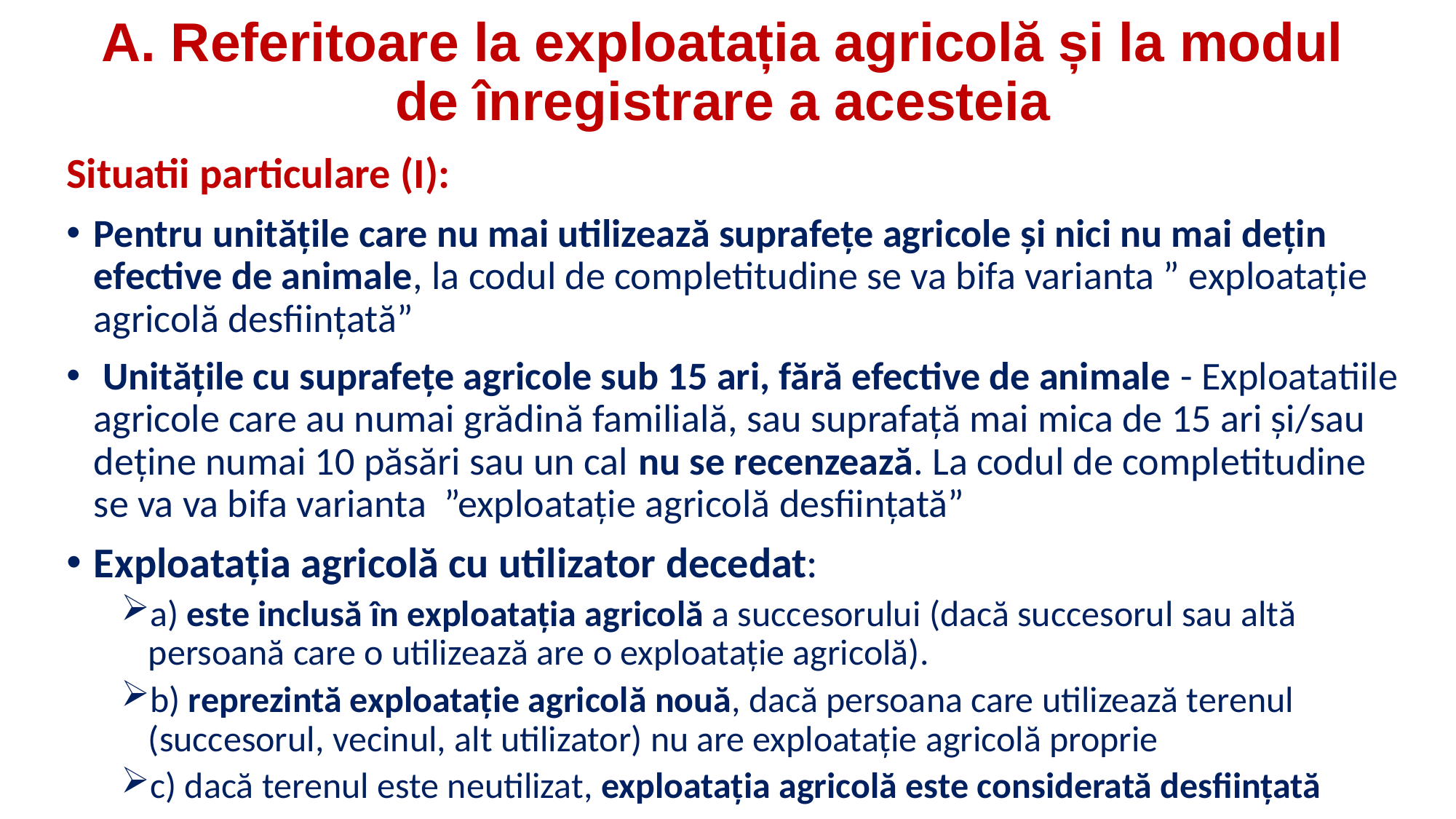

# A. Referitoare la exploatația agricolă și la modul de înregistrare a acesteia

Situatii particulare (I):
Pentru unitățile care nu mai utilizează suprafețe agricole și nici nu mai dețin  efective de animale, la codul de completitudine se va bifa varianta ” exploatație agricolă desființată”
 Unitățile cu suprafețe agricole sub 15 ari, fără efective de animale - Exploatatiile agricole care au numai grădină familială, sau suprafață mai mica de 15 ari și/sau deține numai 10 păsări sau un cal nu se recenzează. La codul de completitudine se va va bifa varianta  ”exploatație agricolă desființată”
Exploatația agricolă cu utilizator decedat:
a) este inclusă în exploatația agricolă a succesorului (dacă succesorul sau altă persoană care o utilizează are o exploatație agricolă).
b) reprezintă exploatație agricolă nouă, dacă persoana care utilizează terenul (succesorul, vecinul, alt utilizator) nu are exploatație agricolă proprie
c) dacă terenul este neutilizat, exploatația agricolă este considerată desființată